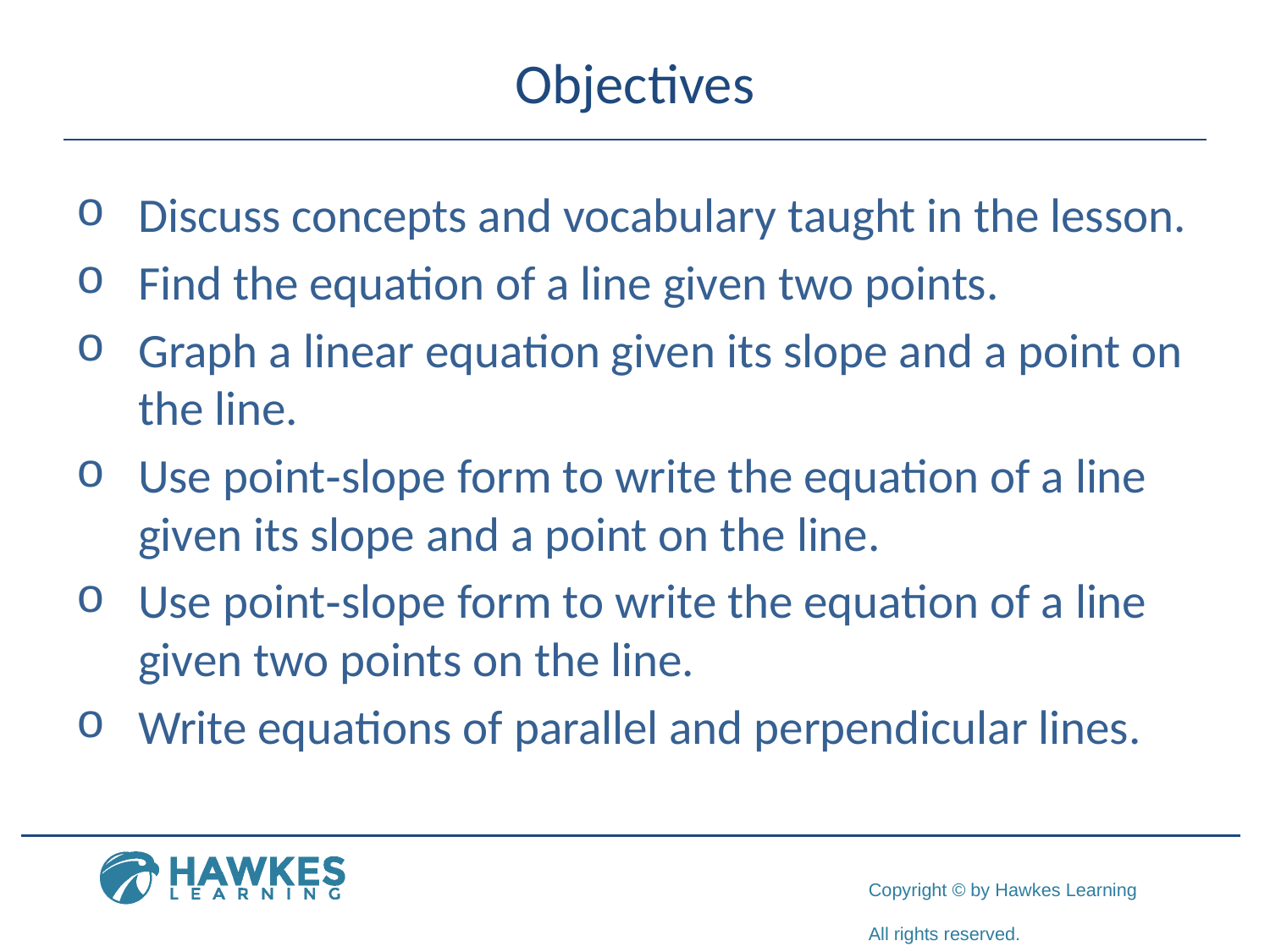

# Objectives
Discuss concepts and vocabulary taught in the lesson.
Find the equation of a line given two points.
Graph a linear equation given its slope and a point on the line.
Use point‑slope form to write the equation of a line given its slope and a point on the line.
Use point‑slope form to write the equation of a line given two points on the line.
Write equations of parallel and perpendicular lines.